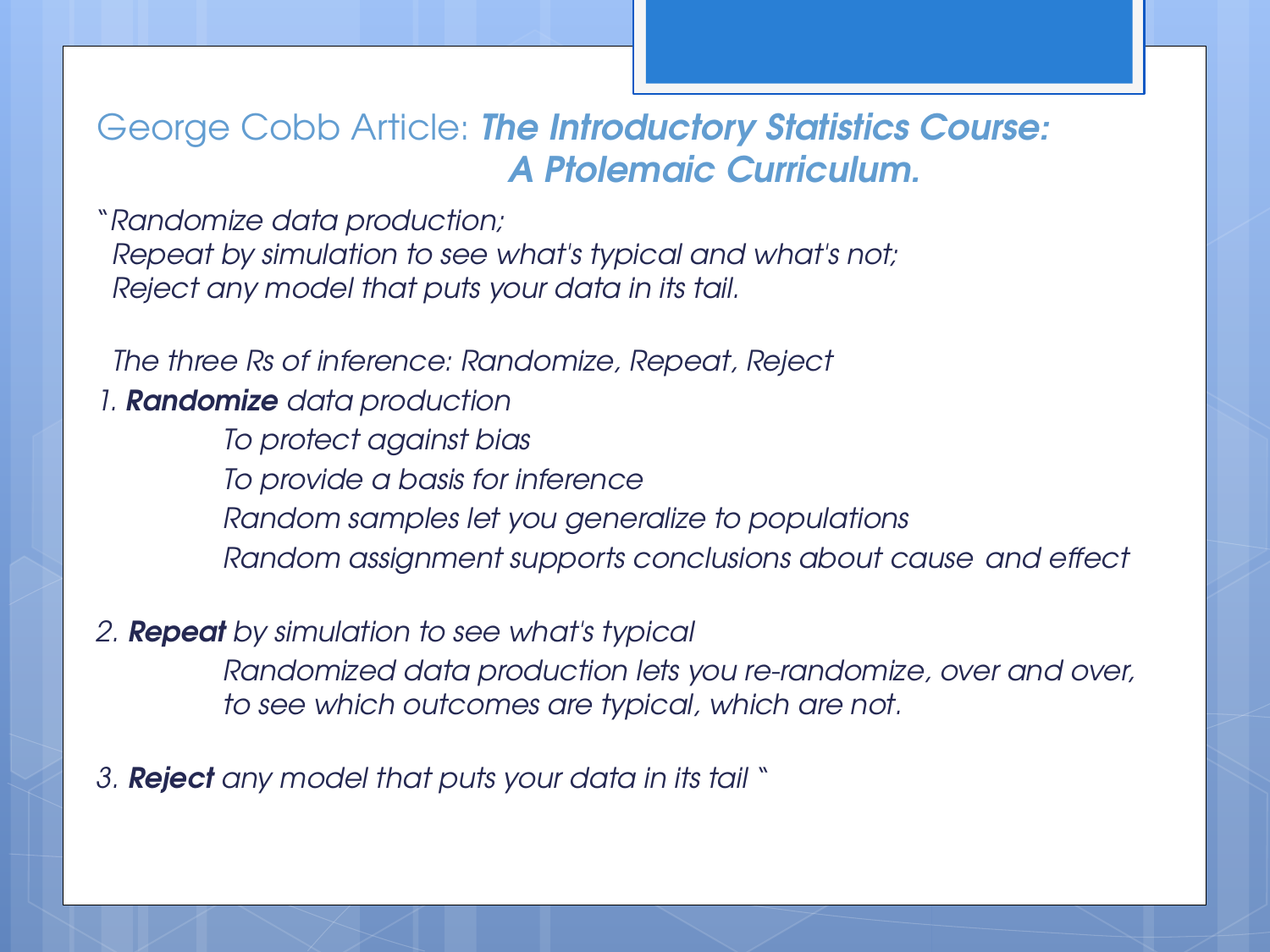

# George Cobb Article: The Introductory Statistics Course: A Ptolemaic Curriculum.
“Randomize data production;
  Repeat by simulation to see what's typical and what's not;
  Reject any model that puts your data in its tail.
  The three Rs of inference: Randomize, Repeat, Reject
1. Randomize data production
	To protect against bias
	To provide a basis for inference
	Random samples let you generalize to populations
	Random assignment supports conclusions about cause 	and effect
2. Repeat by simulation to see what's typical
	Randomized data production lets you re-randomize, over and over, 	to see which outcomes are typical, which are not.
3. Reject any model that puts your data in its tail “